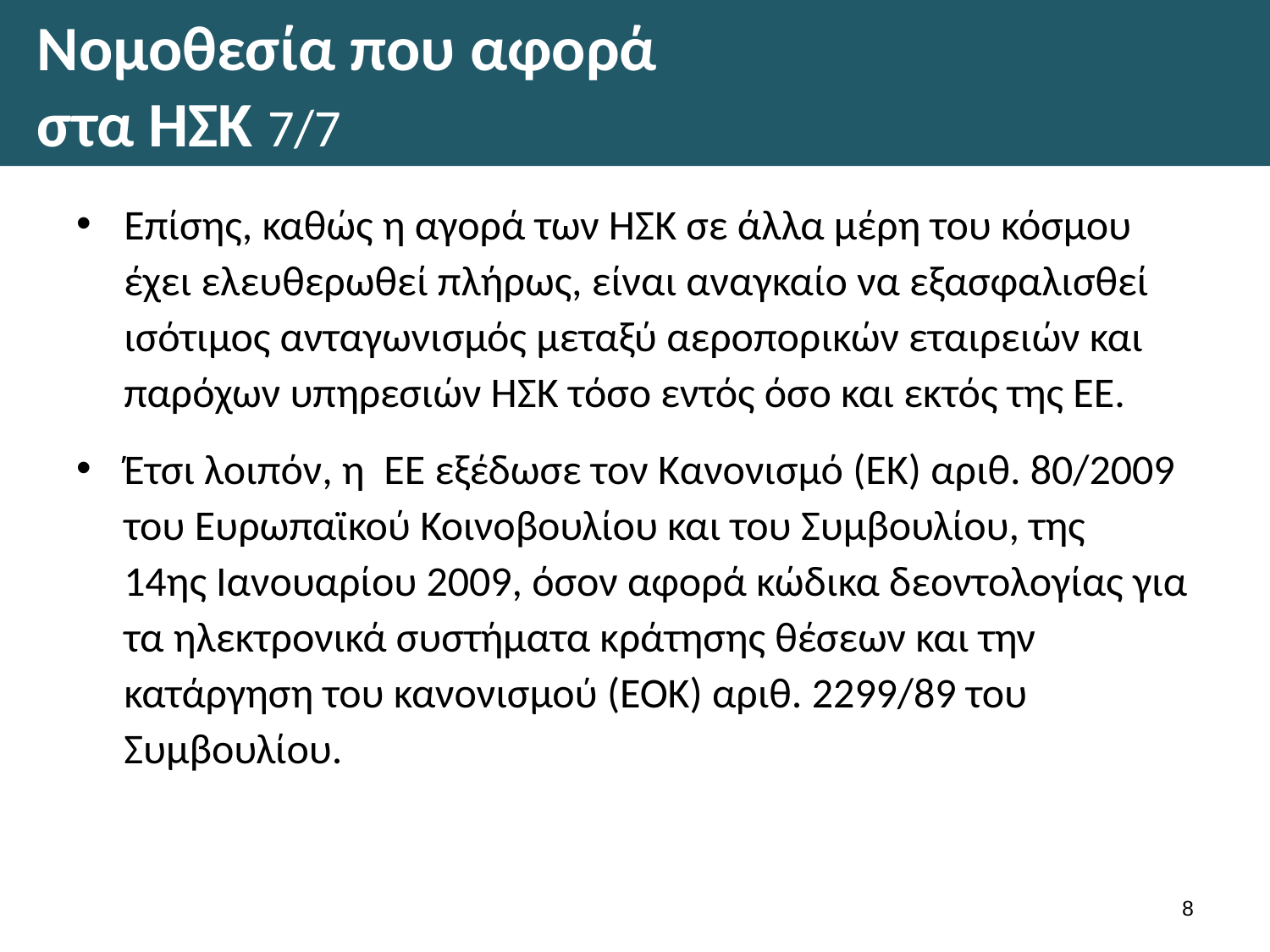

# Νομοθεσία που αφορά στα ΗΣΚ 7/7
Επίσης, καθώς η αγορά των ΗΣΚ σε άλλα μέρη του κόσμου έχει ελευθερωθεί πλήρως, είναι αναγκαίο να εξασφαλισθεί ισότιμος ανταγωνισμός μεταξύ αεροπορικών εταιρειών και παρόχων υπηρεσιών ΗΣΚ τόσο εντός όσο και εκτός της ΕΕ.
Έτσι λοιπόν, η  ΕΕ εξέδωσε τον Κανονισμό (ΕΚ) αριθ. 80/2009 του Ευρωπαϊκού Κοινοβουλίου και του Συμβουλίου, της 14ης Ιανουαρίου 2009, όσον αφορά κώδικα δεοντολογίας για τα ηλεκτρονικά συστήματα κράτησης θέσεων και την κατάργηση του κανονισμού (ΕΟΚ) αριθ. 2299/89 του Συμβουλίου.

8